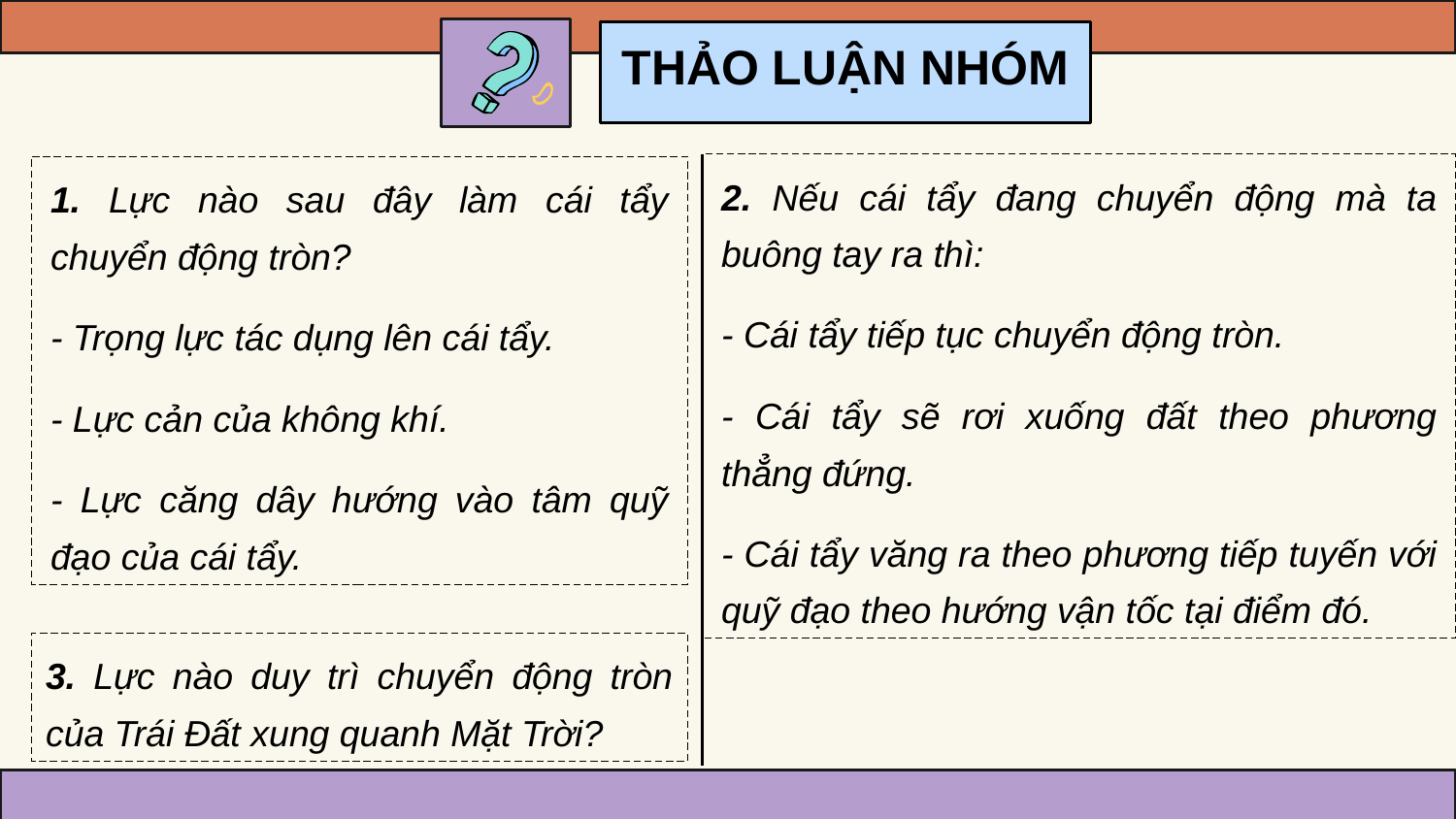

# THẢO LUẬN NHÓM

2. Nếu cái tẩy đang chuyển động mà ta buông tay ra thì:
- Cái tẩy tiếp tục chuyển động tròn.
- Cái tẩy sẽ rơi xuống đất theo phương thẳng đứng.
- Cái tẩy văng ra theo phương tiếp tuyến với quỹ đạo theo hướng vận tốc tại điểm đó.
1. Lực nào sau đây làm cái tẩy chuyển động tròn?
- Trọng lực tác dụng lên cái tẩy.
- Lực cản của không khí.
- Lực căng dây hướng vào tâm quỹ đạo của cái tẩy.

3. Lực nào duy trì chuyển động tròn của Trái Đất xung quanh Mặt Trời?